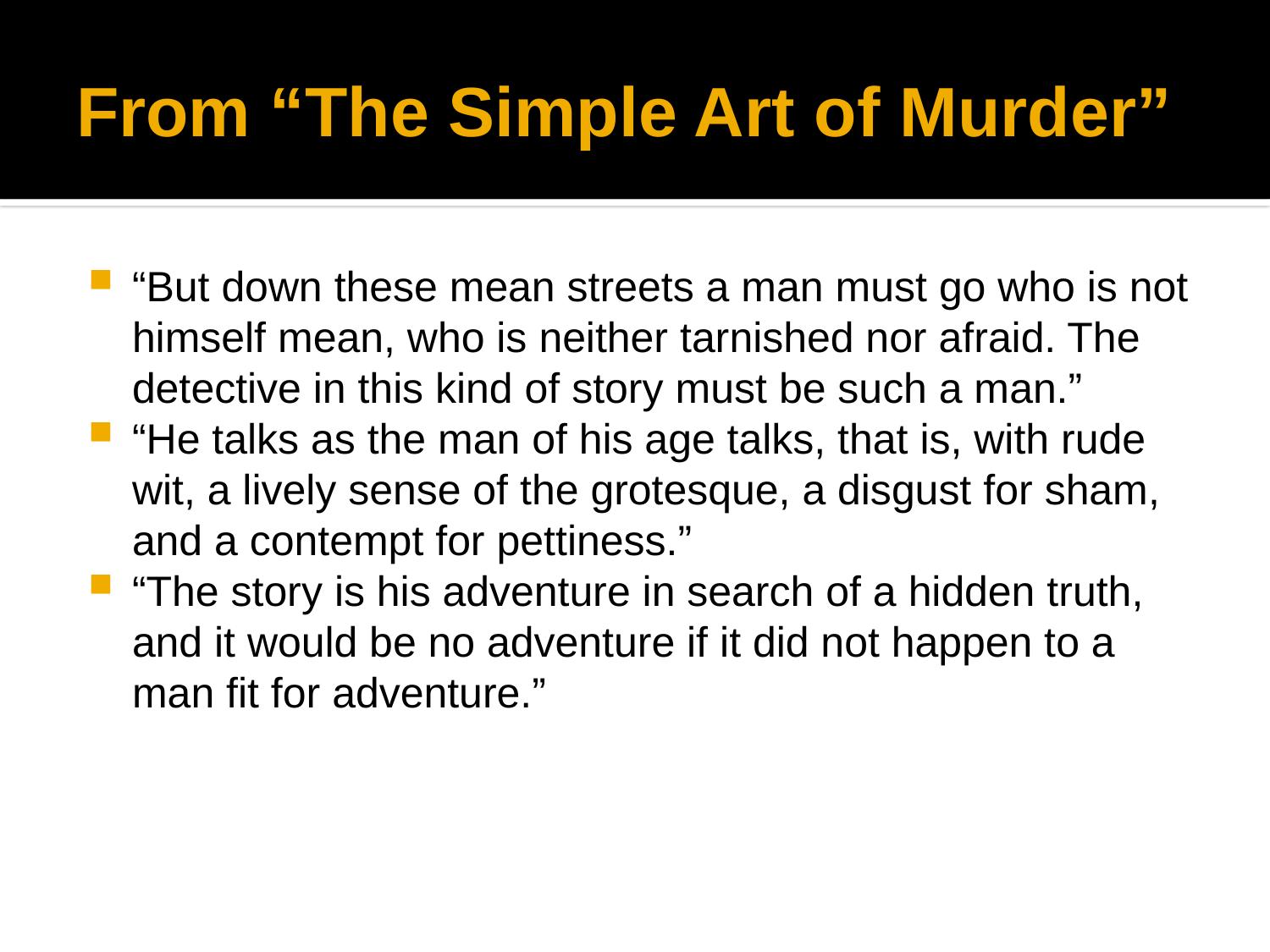

# From “The Simple Art of Murder”
“But down these mean streets a man must go who is not himself mean, who is neither tarnished nor afraid. The detective in this kind of story must be such a man.”
“He talks as the man of his age talks, that is, with rude wit, a lively sense of the grotesque, a disgust for sham, and a contempt for pettiness.”
“The story is his adventure in search of a hidden truth, and it would be no adventure if it did not happen to a man fit for adventure.”